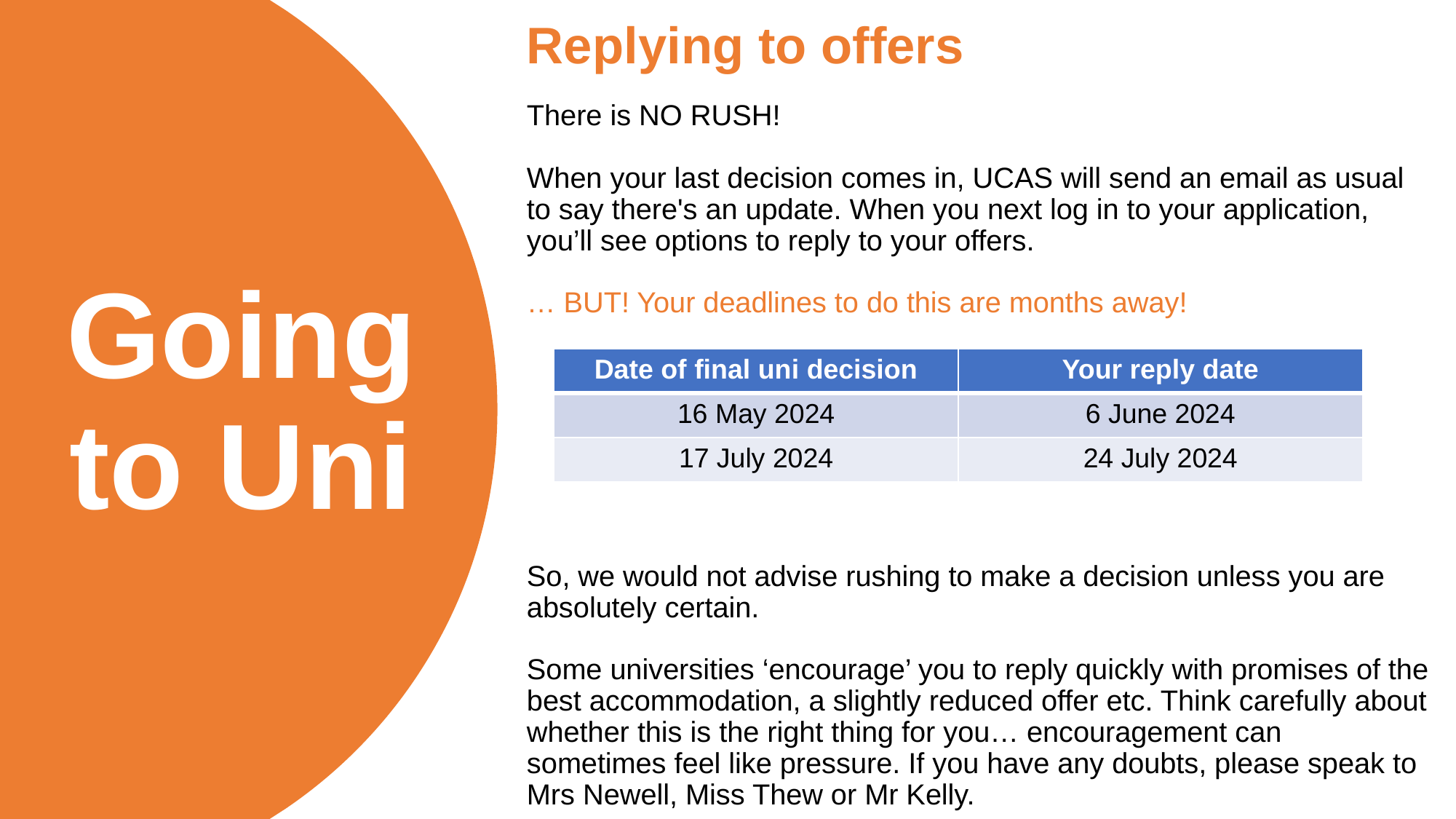

Replying to offers
There is NO RUSH!
When your last decision comes in, UCAS will send an email as usual to say there's an update. When you next log in to your application, you’ll see options to reply to your offers.
… BUT! Your deadlines to do this are months away!

So, we would not advise rushing to make a decision unless you are absolutely certain.
Some universities ‘encourage’ you to reply quickly with promises of the best accommodation, a slightly reduced offer etc. Think carefully about whether this is the right thing for you… encouragement can sometimes feel like pressure. If you have any doubts, please speak to Mrs Newell, Miss Thew or Mr Kelly.
# Going to Uni

| Date of final uni decision | Your reply date |
| --- | --- |
| 16 May 2024 | 6 June 2024 |
| 17 July 2024 | 24 July 2024 |